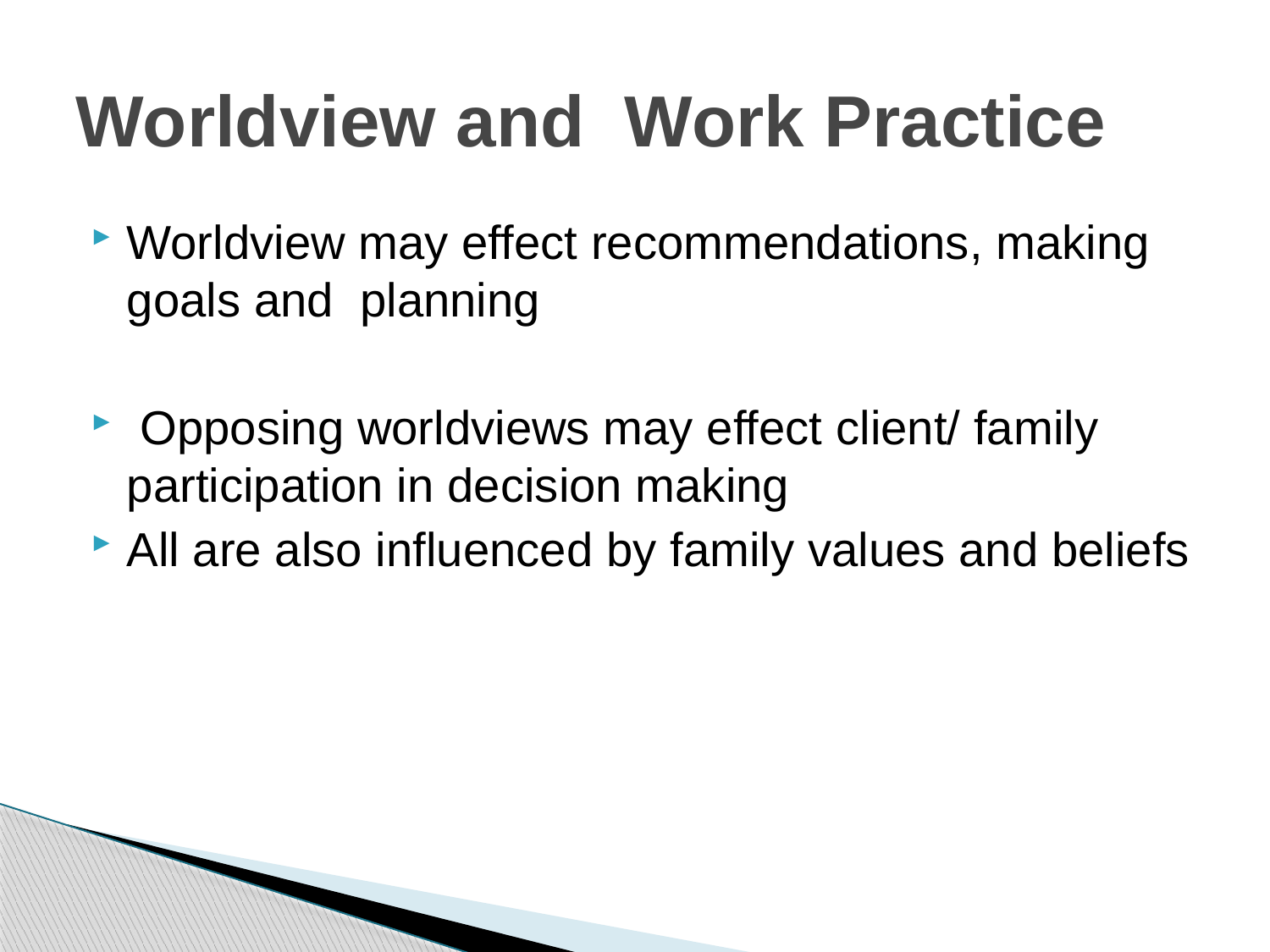

# Worldview and  Work Practice
Worldview may effect recommendations, making goals and  planning

 Opposing worldviews may effect client/ family participation in decision making
All are also influenced by family values and beliefs